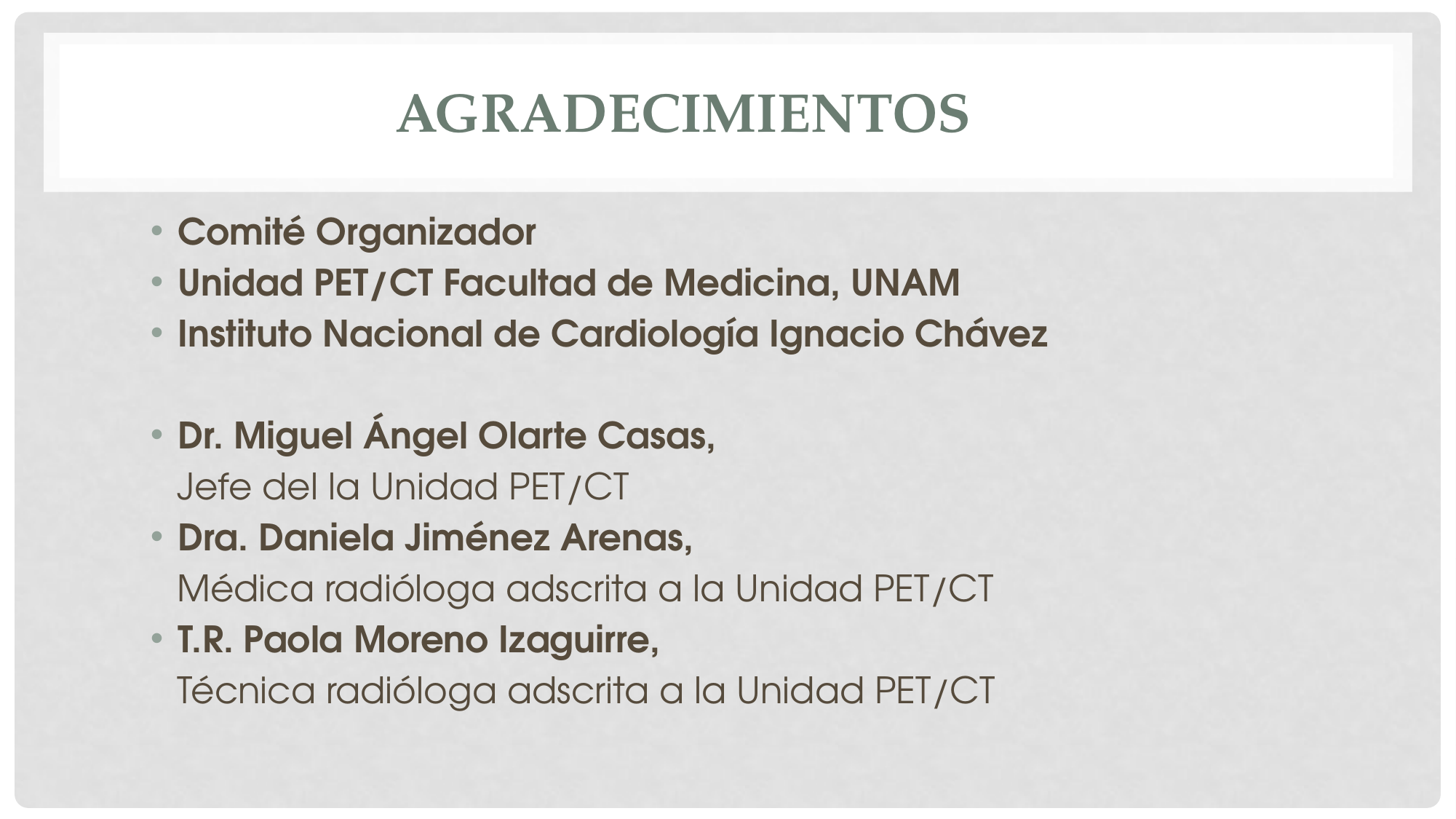

# Agradecimientos
Comité Organizador
Unidad PET/CT Facultad de Medicina, UNAM
Instituto Nacional de Cardiología Ignacio Chávez

Dr. Miguel Ángel Olarte Casas,
    Jefe del la Unidad PET/CT
Dra. Daniela Jiménez Arenas,
    Médica radióloga adscrita a la Unidad PET/CT
T.R. Paola Moreno Izaguirre,
    Técnica radióloga adscrita a la Unidad PET/CT